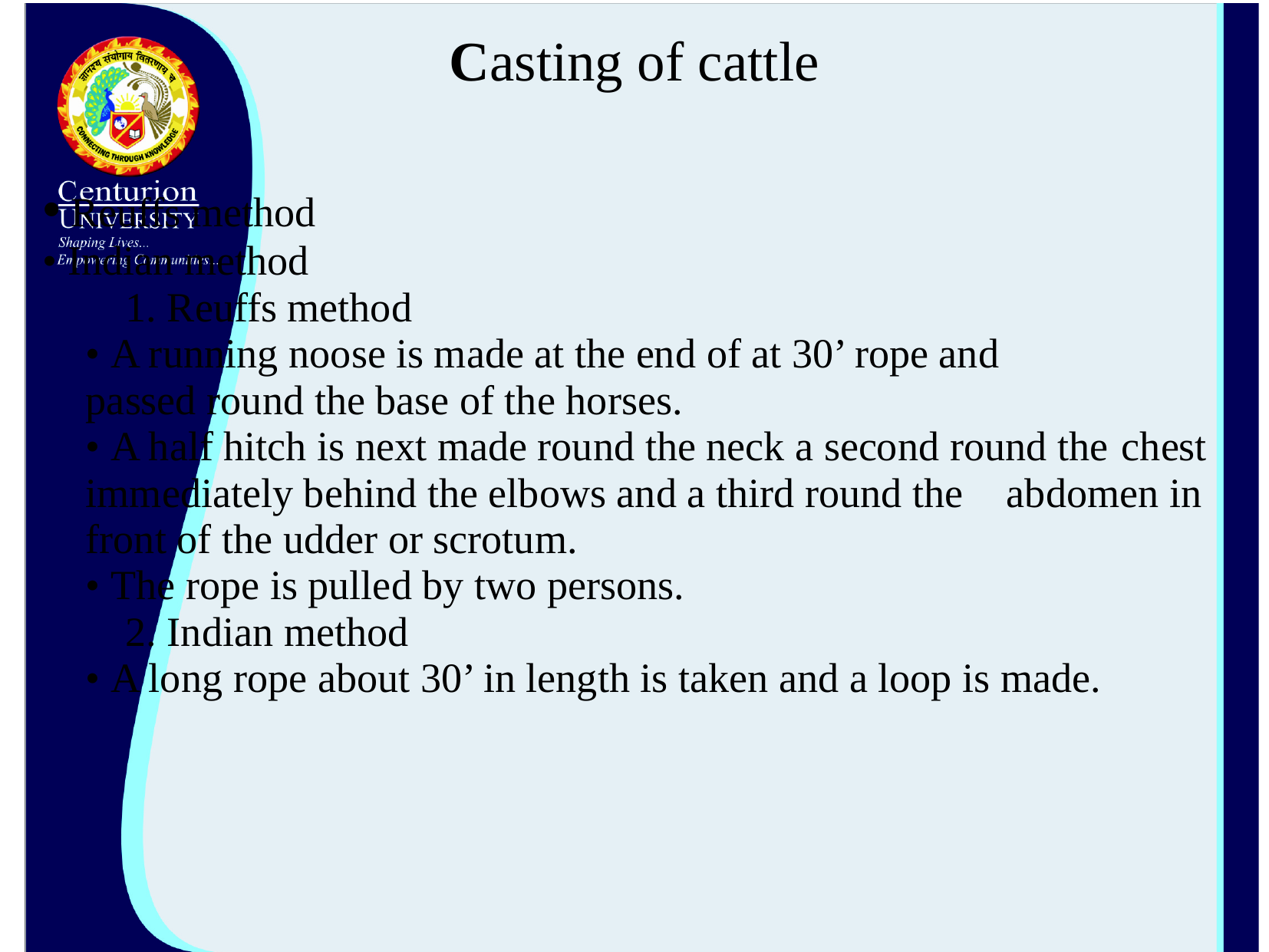

# Casting of cattle

• Reuffs method
• Indian method
        1. Reuffs method
	• A running noose is made at the end of at 30’ rope and 	passed round the base of the horses.
	• A half hitch is next made round the neck a second round the 	chest immediately behind the elbows and a third round the 	abdomen in front of the udder or scrotum.
	• The rope is pulled by two persons.
        2. Indian method
	• A long rope about 30’ in length is taken and a loop is made.